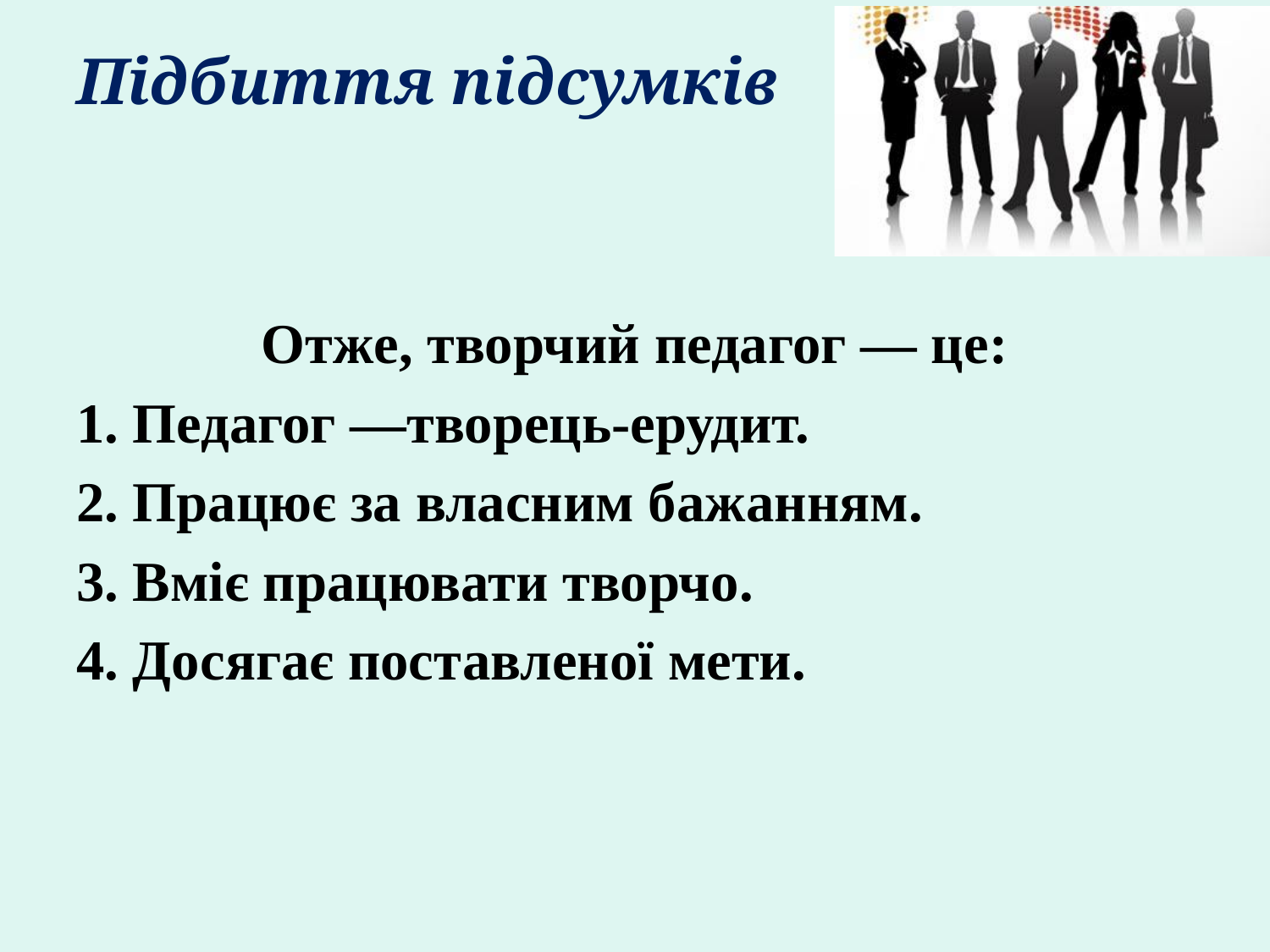

# Підбиття підсумків

Отже, творчий педагог — це:
1. Педагог —творець-ерудит.
2. Працює за власним бажанням.
3. Вміє працювати творчо.
4. Досягає поставленої мети.